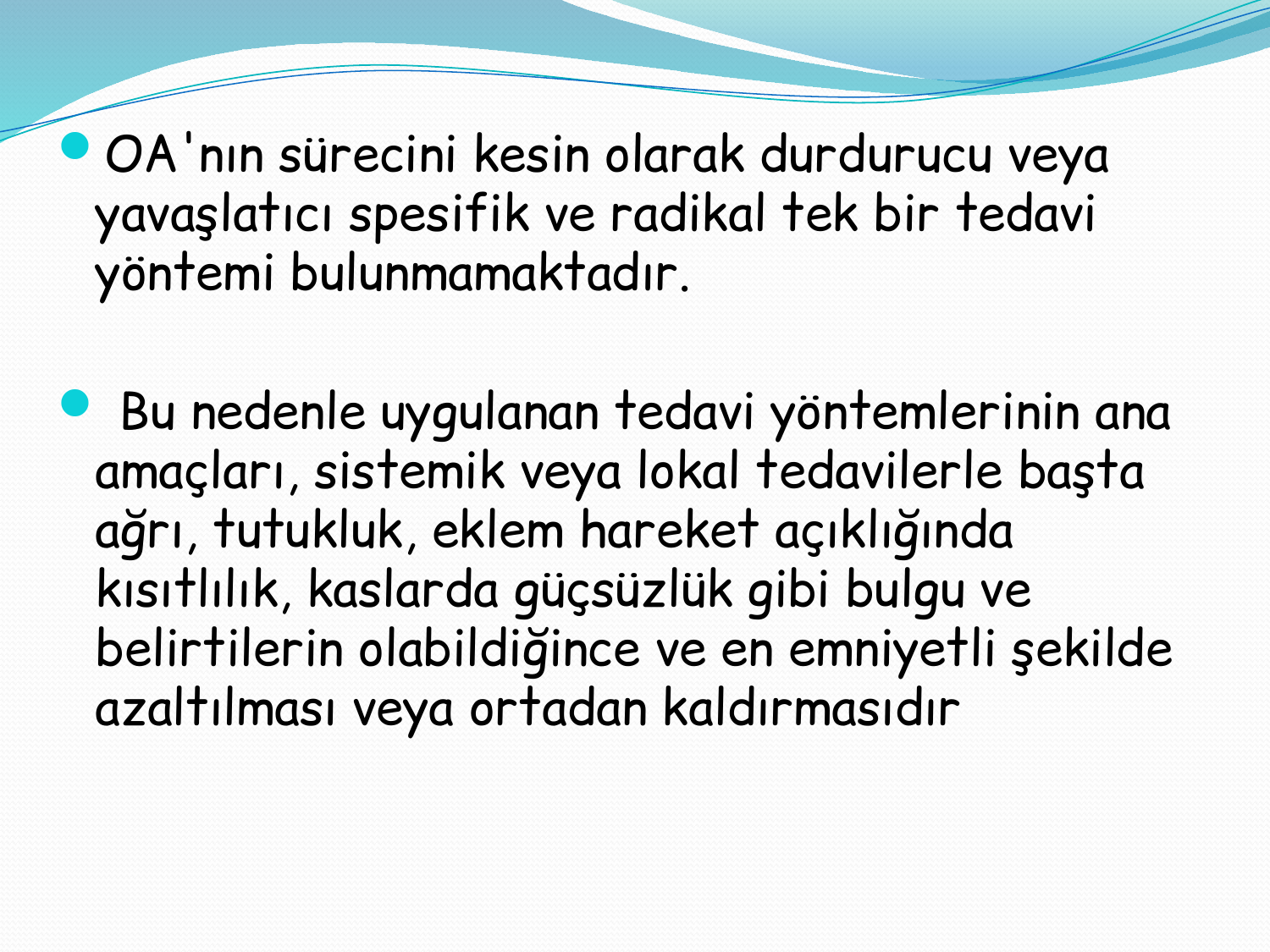

OA'nın sürecini kesin olarak durdurucu veya yavaşlatıcı spesifik ve radikal tek bir tedavi yöntemi bulunmamaktadır.

 Bu nedenle uygulanan tedavi yöntemlerinin ana amaçları, sistemik veya lokal tedavilerle başta ağrı, tutukluk, eklem hareket açıklığında kısıtlılık, kaslarda güçsüzlük gibi bulgu ve belirtilerin olabildiğince ve en emniyetli şekilde azaltılması veya ortadan kaldırmasıdır